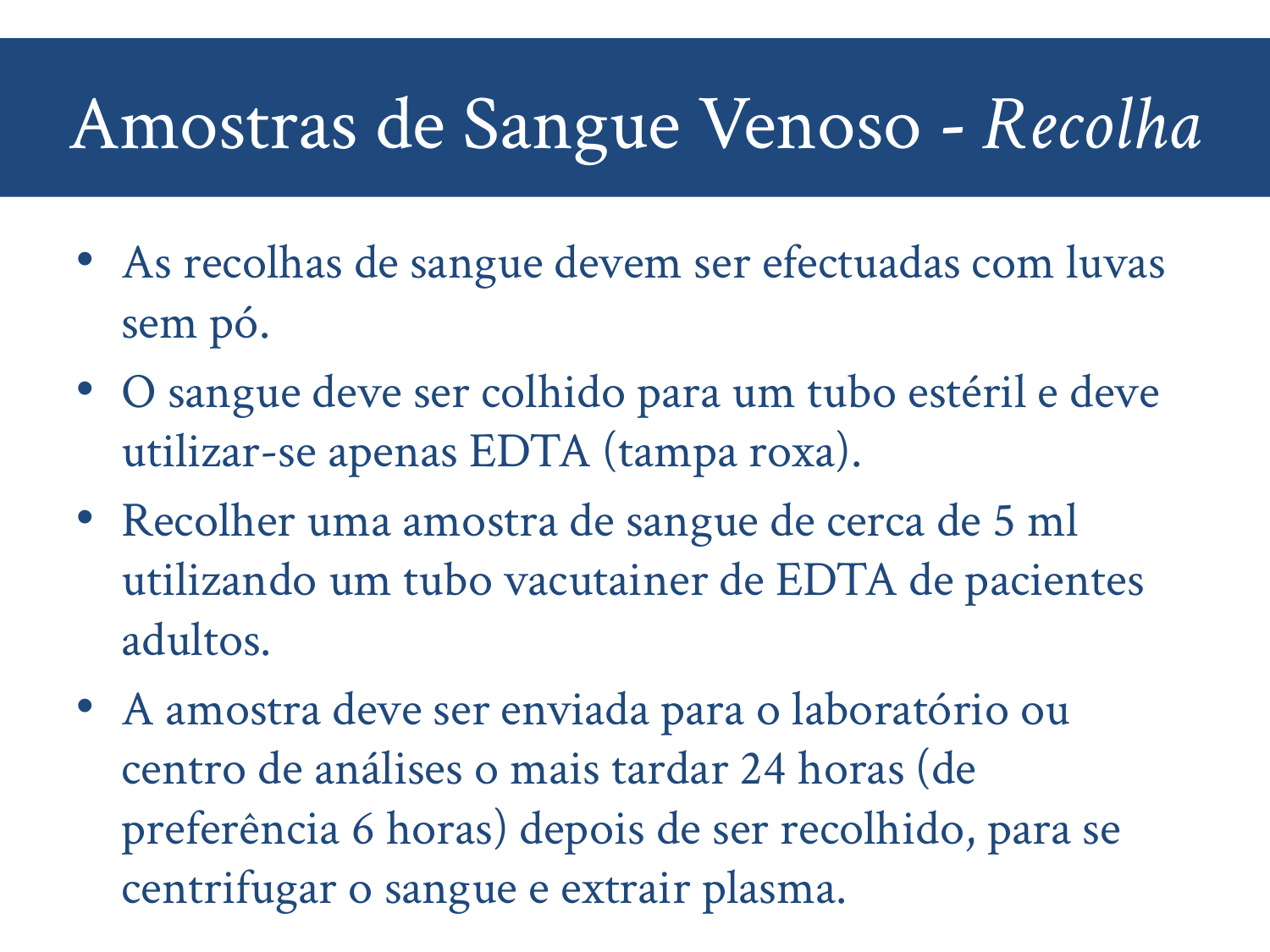

# Amostras de Sangue Venoso - Recolha
As recolhas de sangue devem ser efectuadas com luvas sem pó.
O sangue deve ser colhido para um tubo estéril e deve utilizar-se apenas EDTA (tampa roxa).
Recolher uma amostra de sangue de cerca de 5 ml utilizando um tubo vacutainer de EDTA de pacientes adultos.
A amostra deve ser enviada para o laboratório ou centro de análises o mais tardar 24 horas (de preferência 6 horas) depois de ser recolhido, para se centrifugar o sangue e extrair plasma.